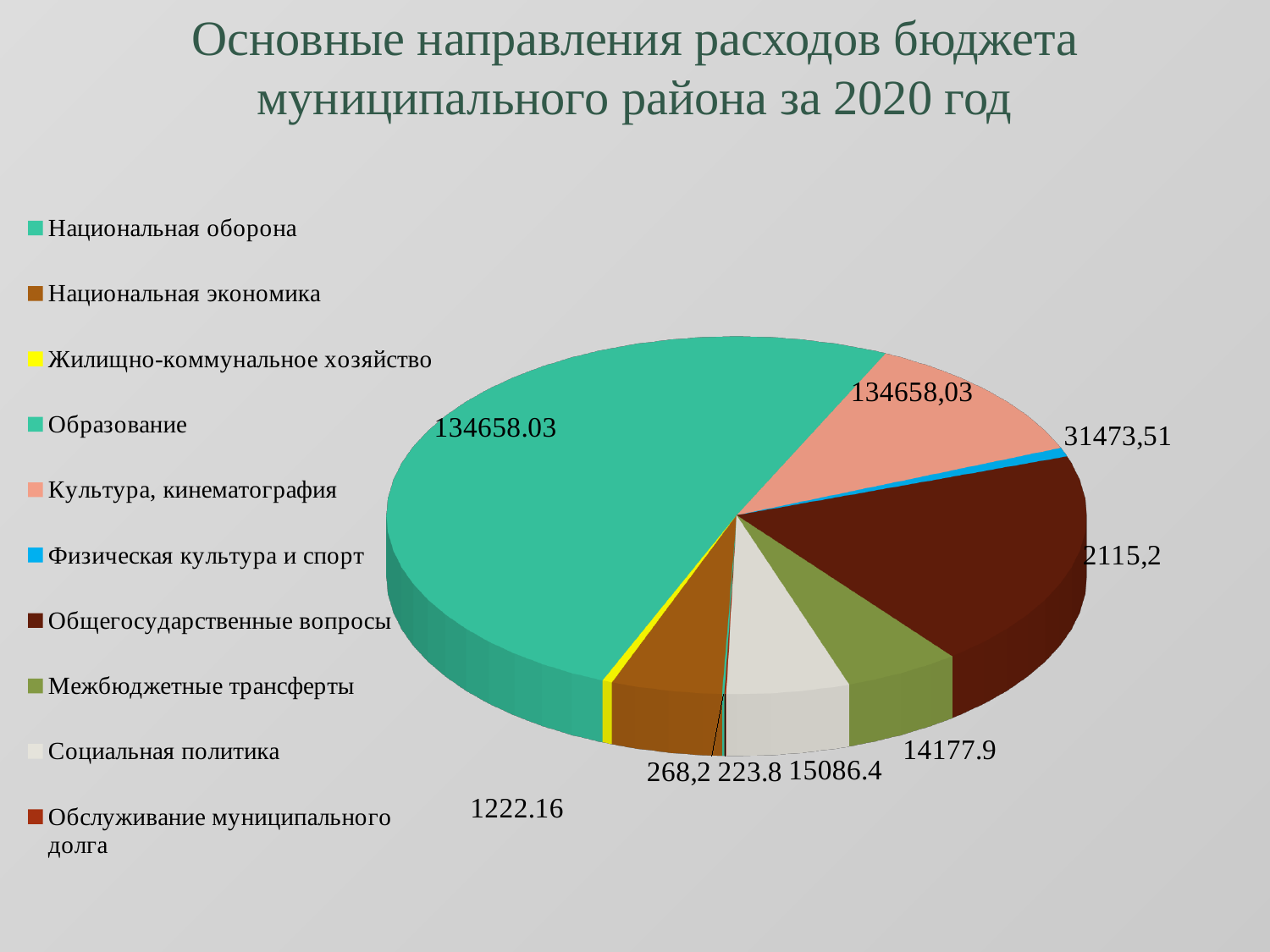

# Основные направления расходов бюджета муниципального района за 2020 год

[unsupported chart]